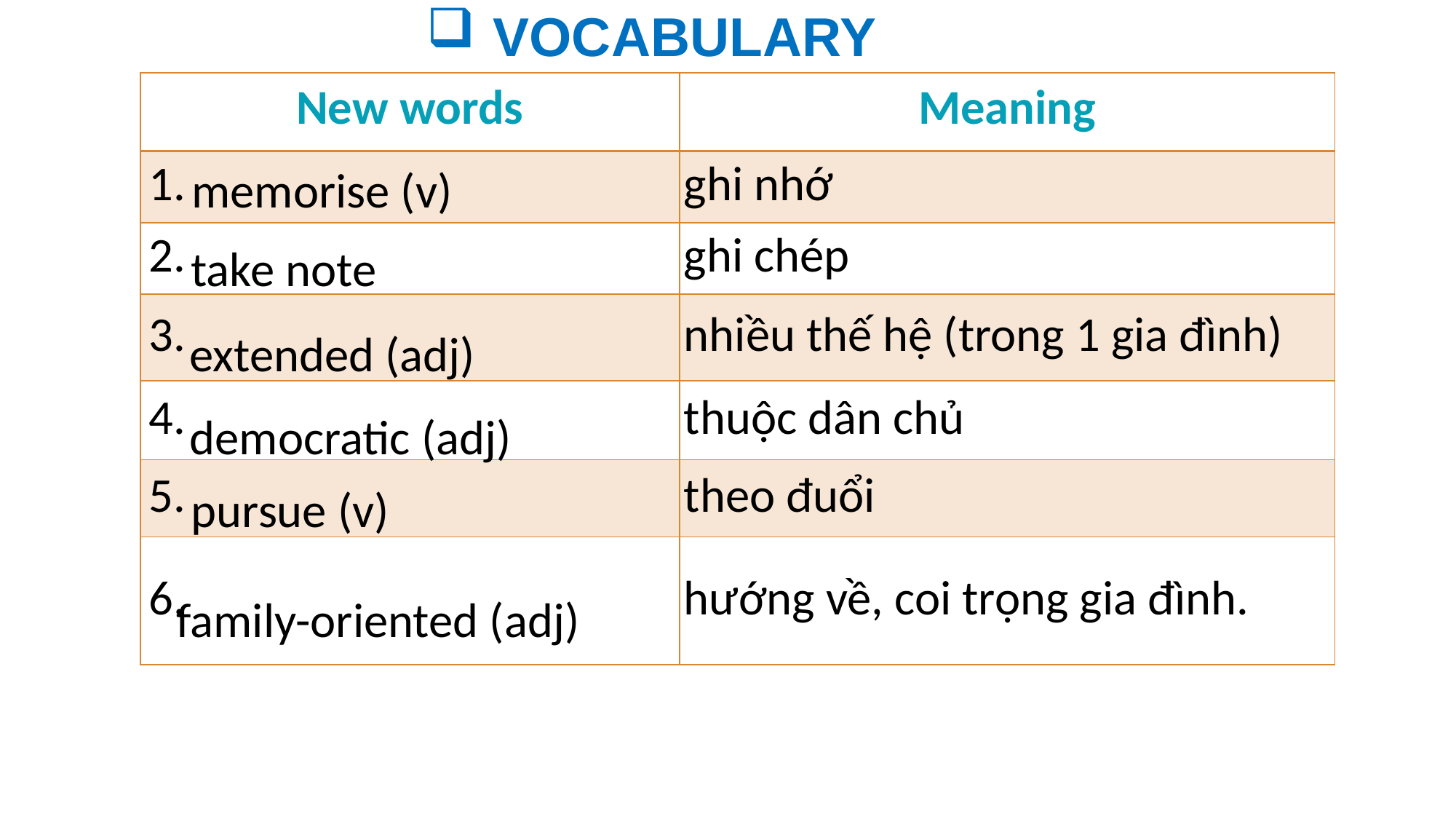

VOCABULARY
| New words | Meaning |
| --- | --- |
| 1. | ghi nhớ |
| 2. | ghi chép |
| 3. | nhiều thế hệ (trong 1 gia đình) |
| 4. | thuộc dân chủ |
| 5. | theo đuổi |
| 6. | hướng về, coi trọng gia đình. |
memorise (v)
take note
extended (adj)
democratic (adj)
pursue (v)
family-oriented (adj)
| A | B |  |
| --- | --- | --- |
| 1. take notes | a. learn something carefully so that you can remember it exactly. | 1. |
| 2. depend on | b. take the position of something / somebody | 2. |
| 3. memorise | c. write down some key information when listening to a talk, a lecture. | 3. |
| 4. pursue | d.rely on something /somebody | 4. |
| 5. replace | e. try to achieve something over a period of time | 5. |